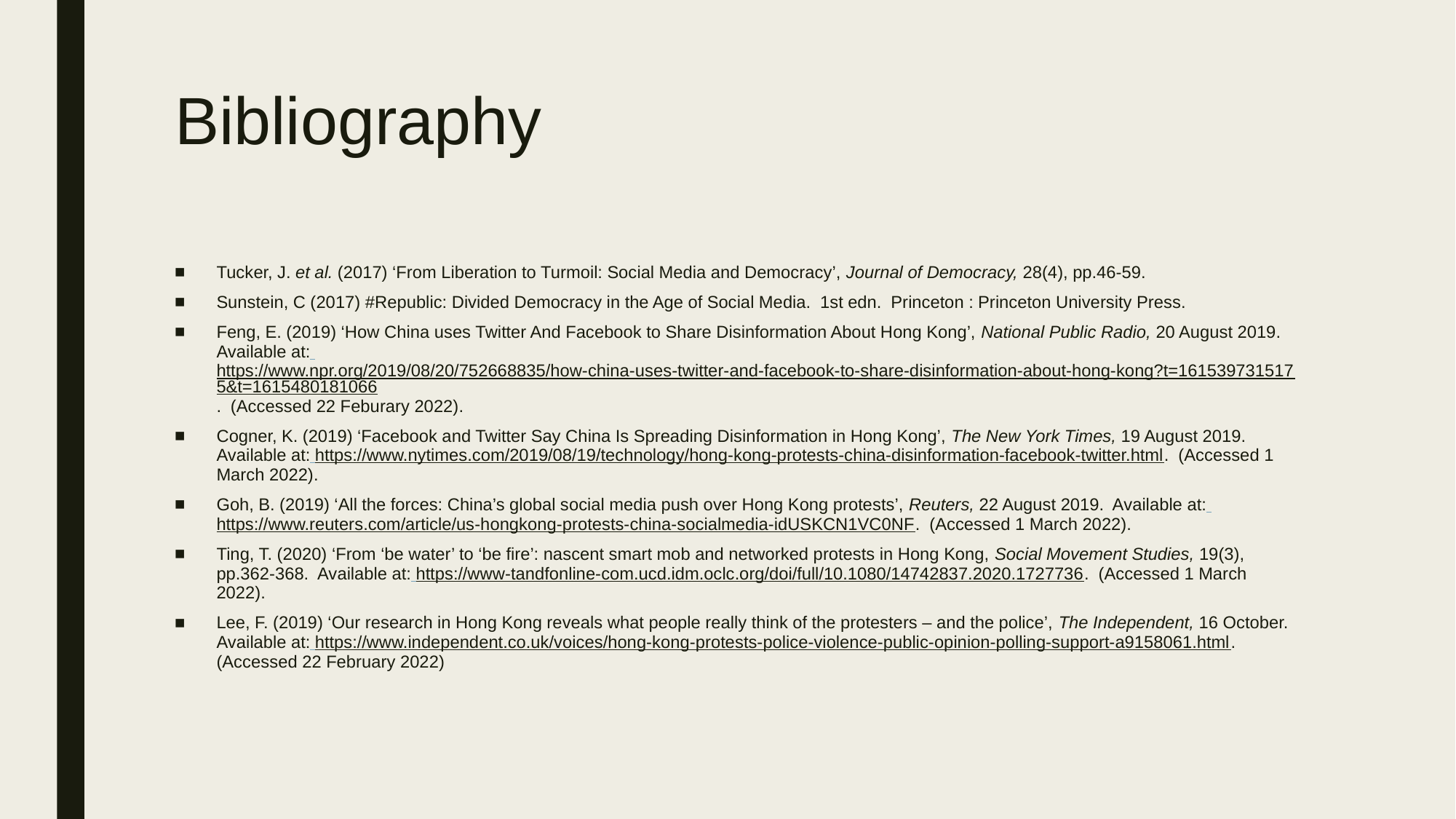

# Bibliography
Tucker, J. et al. (2017) ‘From Liberation to Turmoil: Social Media and Democracy’, Journal of Democracy, 28(4), pp.46-59.
Sunstein, C (2017) #Republic: Divided Democracy in the Age of Social Media.  1st edn.  Princeton : Princeton University Press.
Feng, E. (2019) ‘How China uses Twitter And Facebook to Share Disinformation About Hong Kong’, National Public Radio, 20 August 2019.  Available at: https://www.npr.org/2019/08/20/752668835/how-china-uses-twitter-and-facebook-to-share-disinformation-about-hong-kong?t=1615397315175&t=1615480181066.  (Accessed 22 Feburary 2022).
Cogner, K. (2019) ‘Facebook and Twitter Say China Is Spreading Disinformation in Hong Kong’, The New York Times, 19 August 2019.  Available at: https://www.nytimes.com/2019/08/19/technology/hong-kong-protests-china-disinformation-facebook-twitter.html.  (Accessed 1 March 2022).
Goh, B. (2019) ‘All the forces: China’s global social media push over Hong Kong protests’, Reuters, 22 August 2019.  Available at: https://www.reuters.com/article/us-hongkong-protests-china-socialmedia-idUSKCN1VC0NF.  (Accessed 1 March 2022).
Ting, T. (2020) ‘From ‘be water’ to ‘be fire’: nascent smart mob and networked protests in Hong Kong, Social Movement Studies, 19(3), pp.362-368.  Available at: https://www-tandfonline-com.ucd.idm.oclc.org/doi/full/10.1080/14742837.2020.1727736.  (Accessed 1 March 2022).
Lee, F. (2019) ‘Our research in Hong Kong reveals what people really think of the protesters – and the police’, The Independent, 16 October.  Available at: https://www.independent.co.uk/voices/hong-kong-protests-police-violence-public-opinion-polling-support-a9158061.html.  (Accessed 22 February 2022)